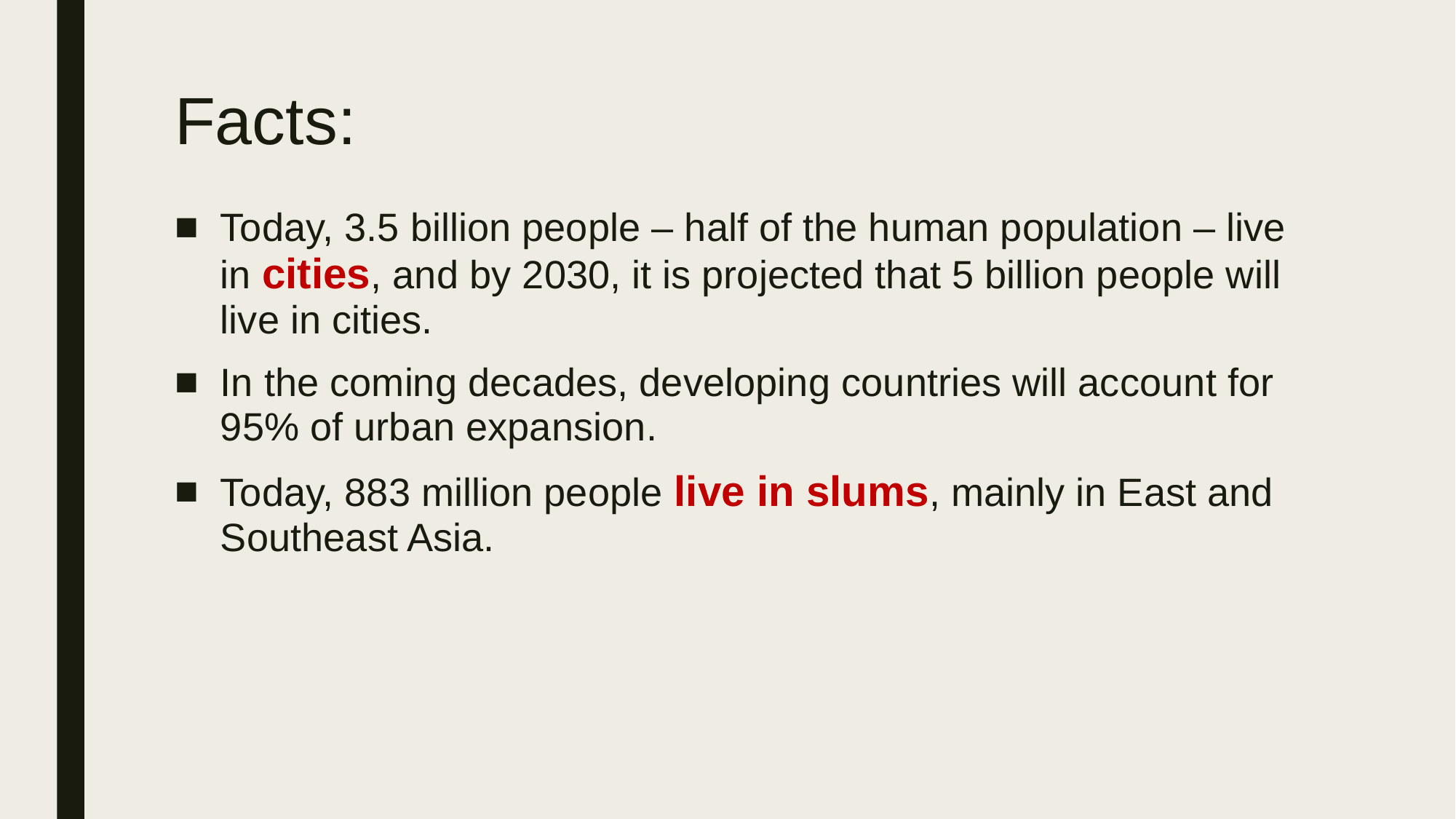

# Facts:
Today, 3.5 billion people – half of the human population – live in cities, and by 2030, it is projected that 5 billion people will live in cities.
In the coming decades, developing countries will account for 95% of urban expansion.
Today, 883 million people live in slums, mainly in East and Southeast Asia.